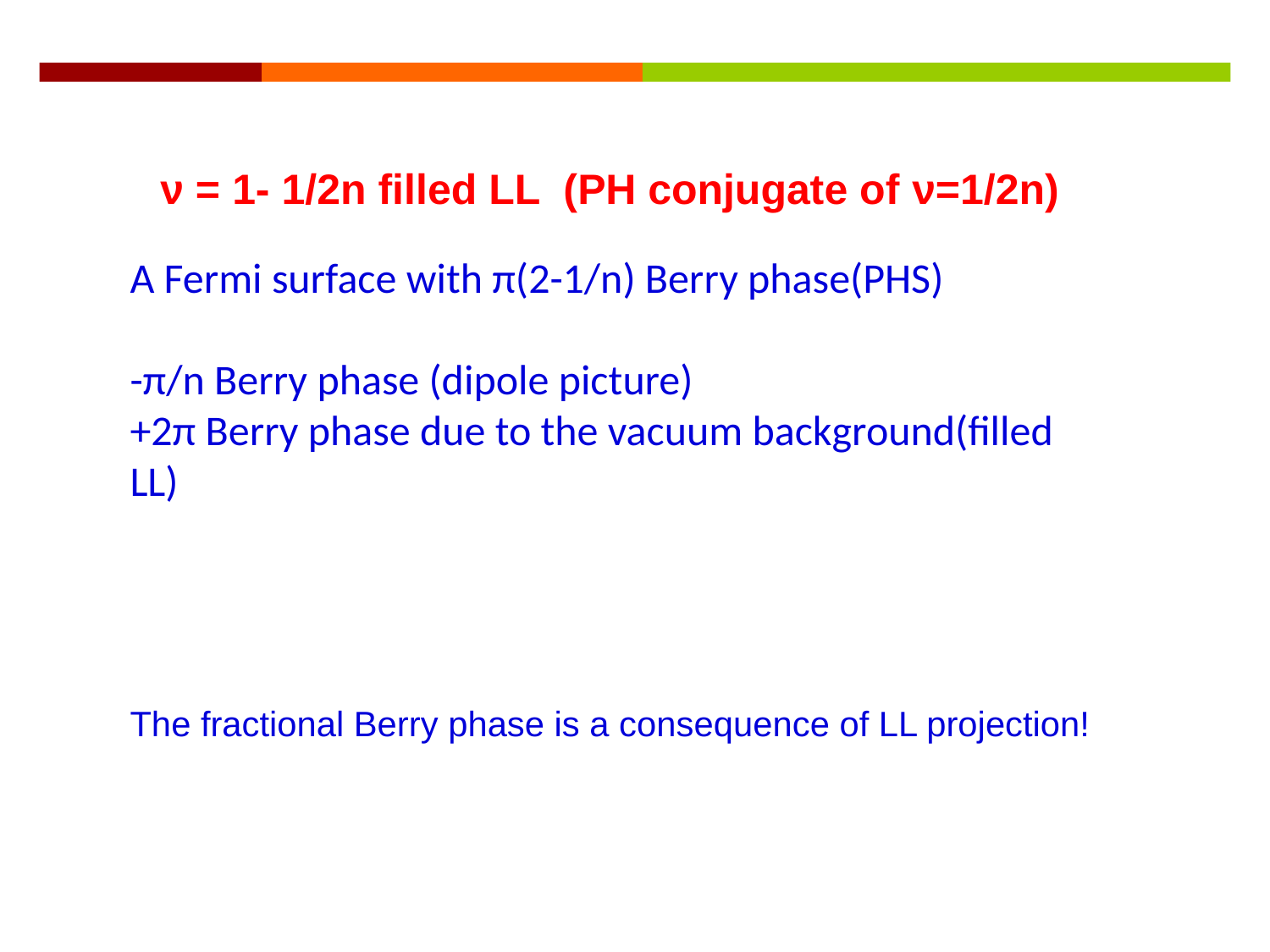

ν = 1- 1/2n filled LL  (PH conjugate of ν=1/2n)

A Fermi surface with π(2-1/n) Berry phase(PHS)

-π/n Berry phase (dipole picture)
+2π Berry phase due to the vacuum background(filled LL)

The fractional Berry phase is a consequence of LL projection!